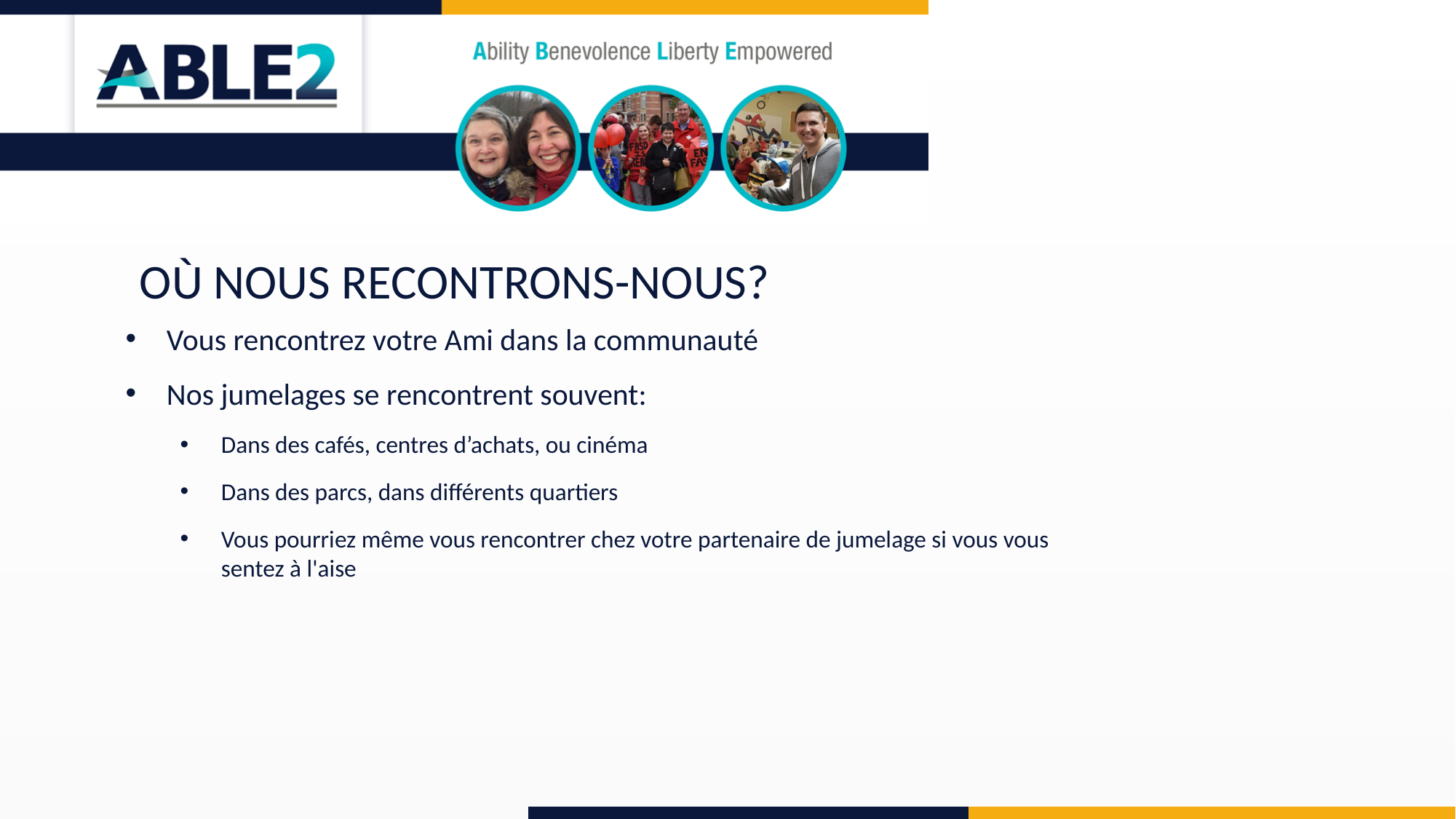

OÙ NOUS RECONTRONS-NOUS?
Vous rencontrez votre Ami dans la communauté
Nos jumelages se rencontrent souvent:
Dans des cafés, centres d’achats, ou cinéma
Dans des parcs, dans différents quartiers
Vous pourriez même vous rencontrer chez votre partenaire de jumelage si vous vous sentez à l'aise